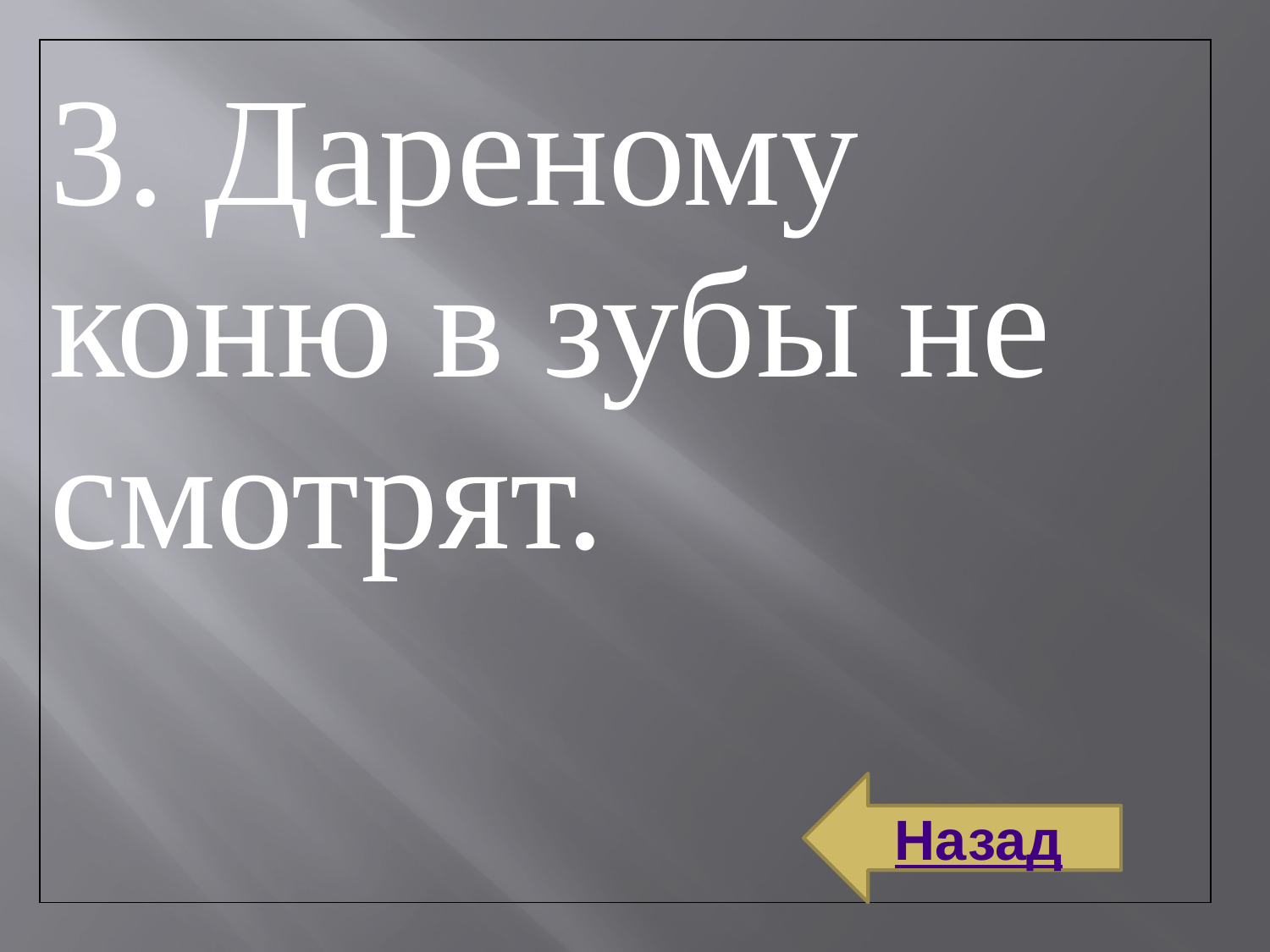

| 3. Дареному коню в зубы не смотрят. |
| --- |
Назад